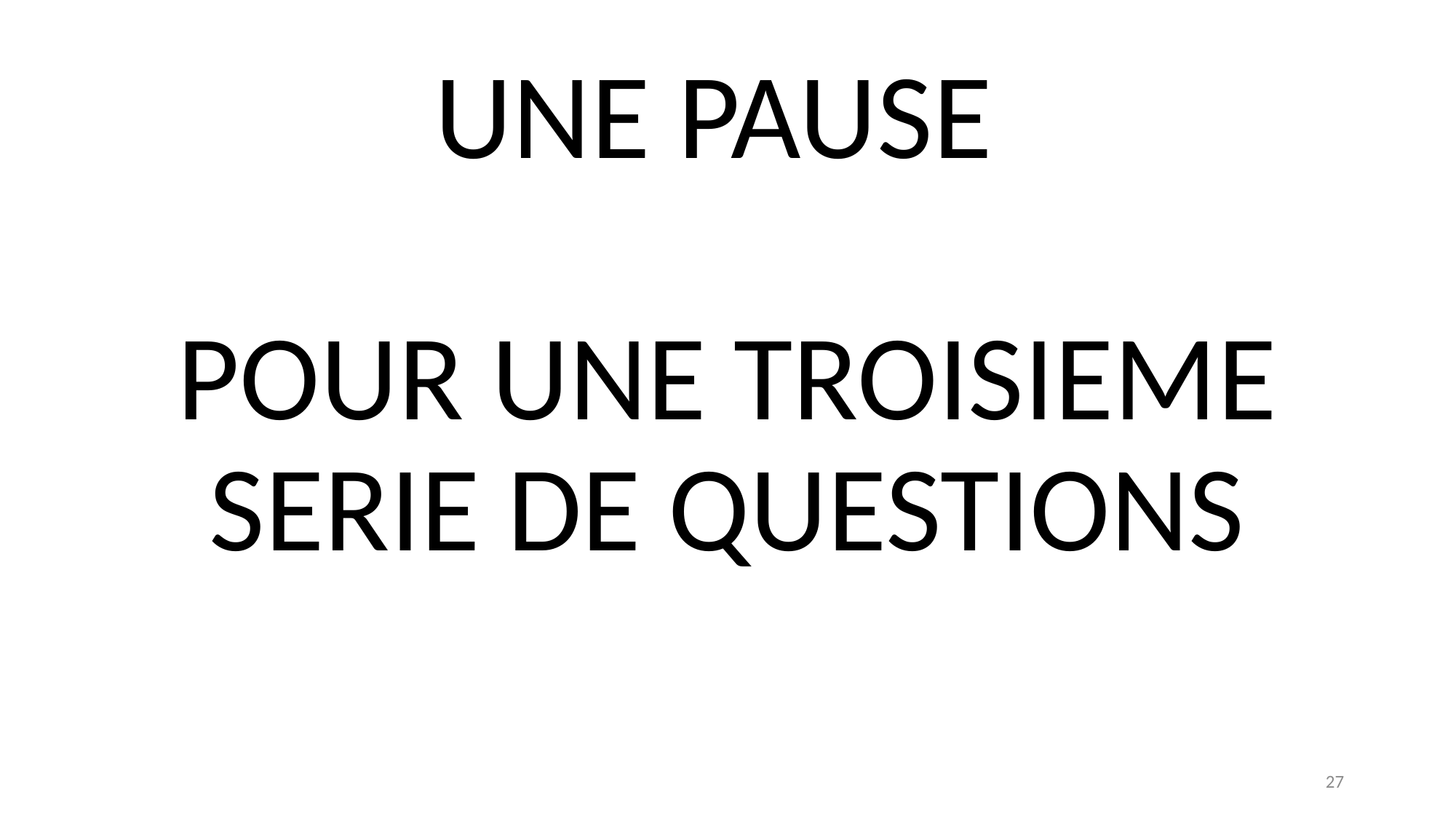

# UNE PAUSE POUR UNE TROISIEME SERIE DE QUESTIONS

27